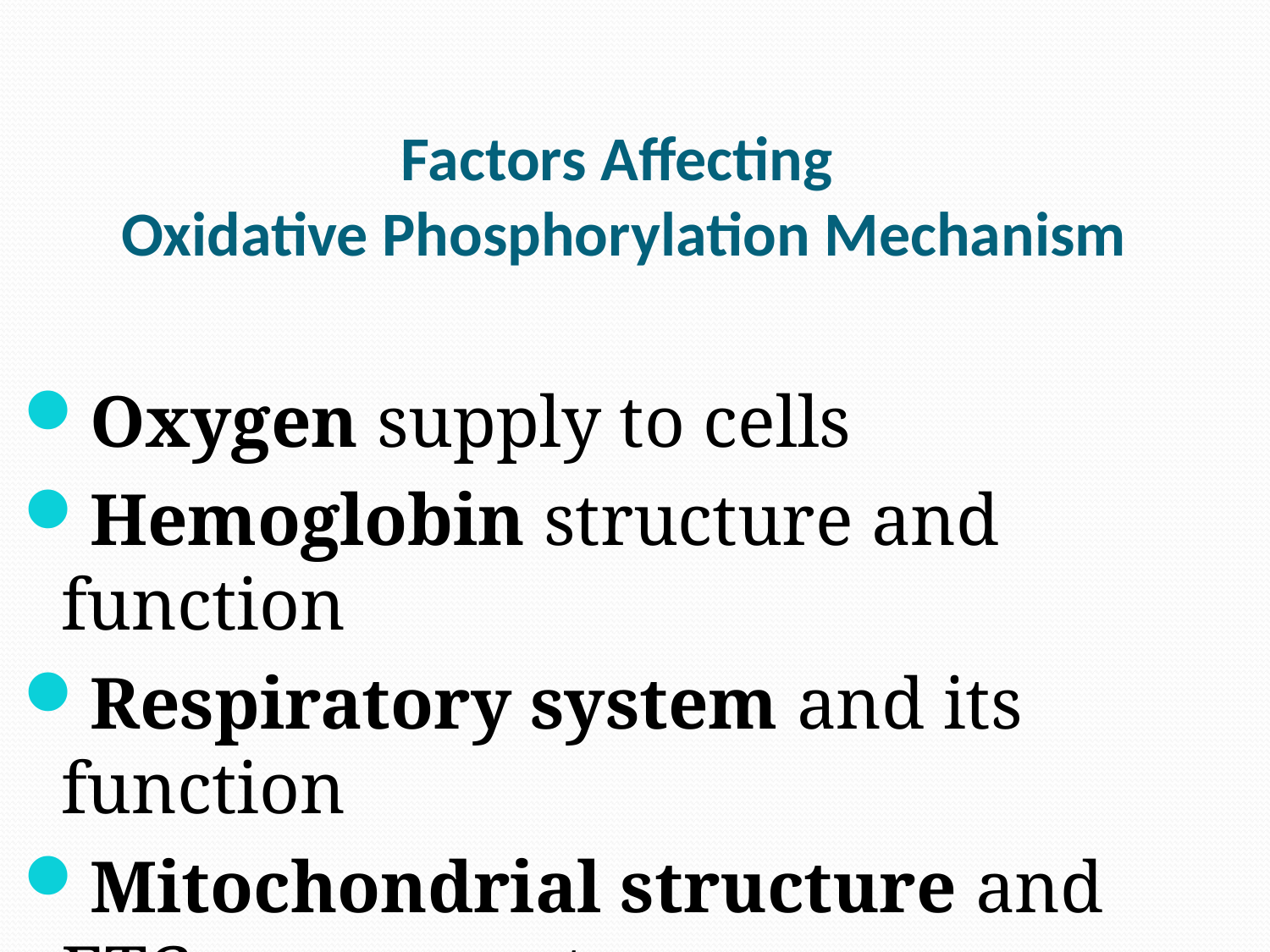

# Factors Affecting Oxidative Phosphorylation Mechanism
Oxygen supply to cells
Hemoglobin structure and function
Respiratory system and its function
Mitochondrial structure and ETC components.